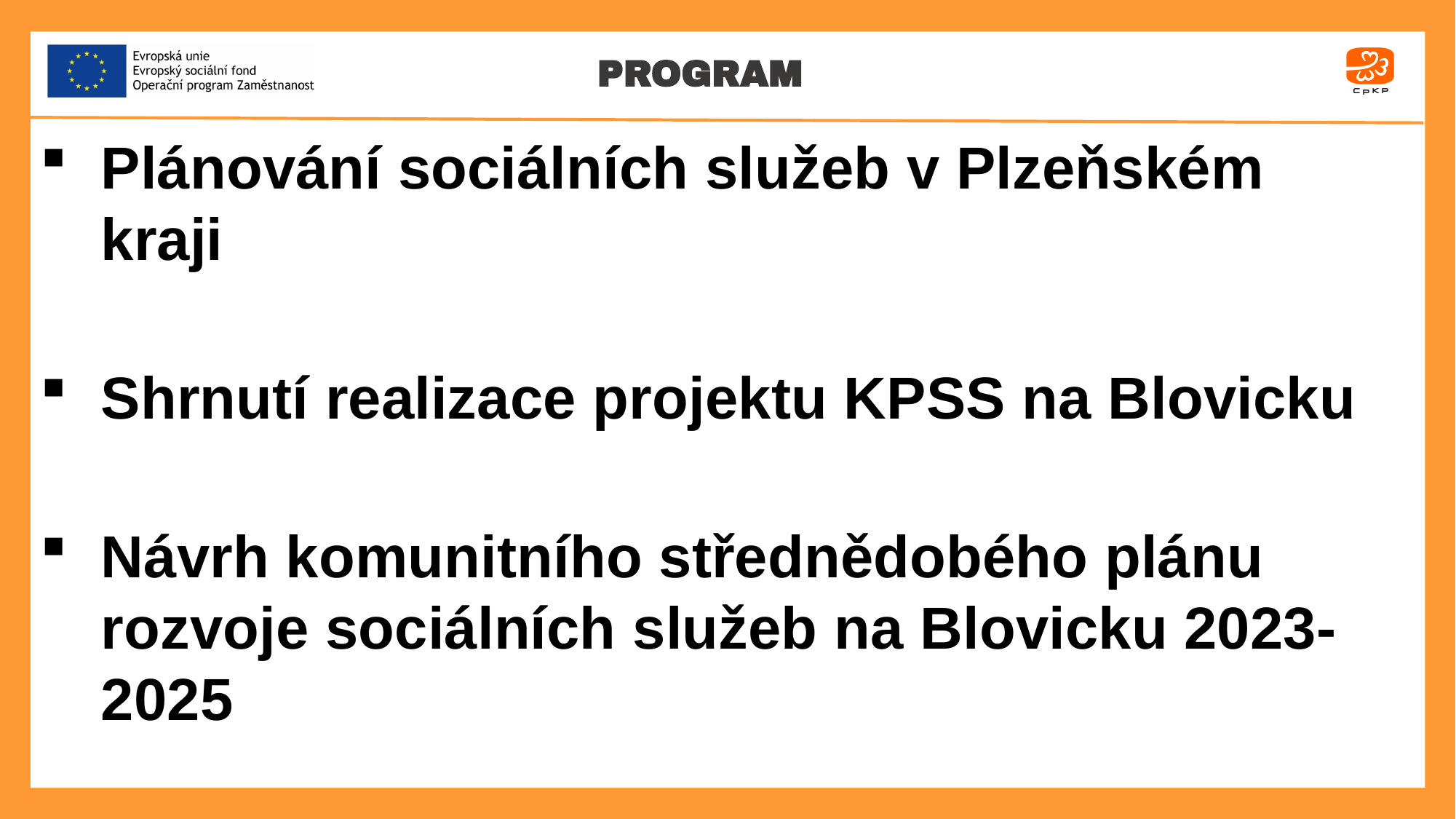

# PROGRAM
Plánování sociálních služeb v Plzeňském kraji

Shrnutí realizace projektu KPSS na Blovicku

Návrh komunitního střednědobého plánu rozvoje sociálních služeb na Blovicku 2023-2025